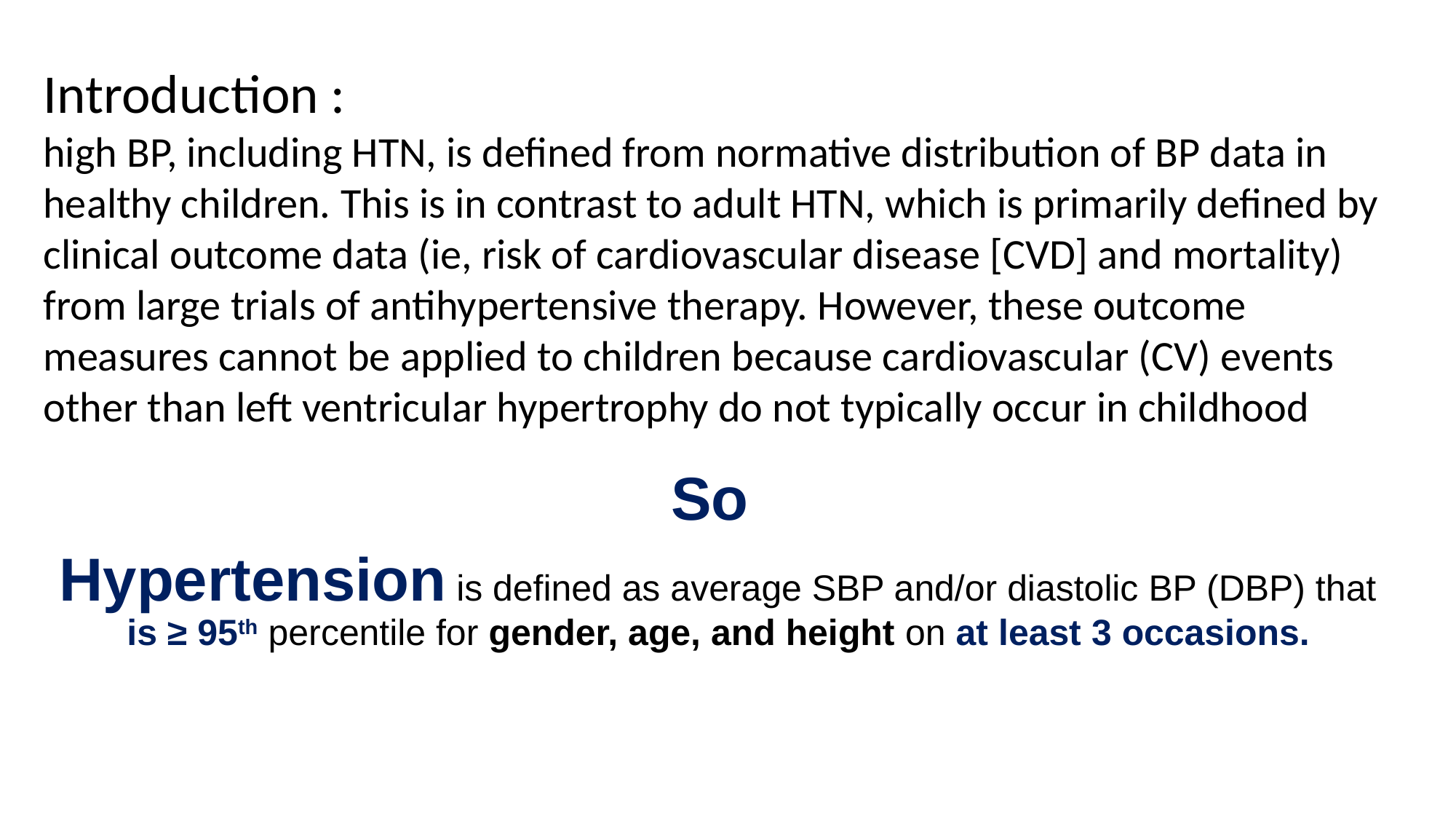

Introduction :
high BP, including HTN, is defined from normative distribution of BP data in healthy children. This is in contrast to adult HTN, which is primarily defined by clinical outcome data (ie, risk of cardiovascular disease [CVD] and mortality) from large trials of antihypertensive therapy. However, these outcome measures cannot be applied to children because cardiovascular (CV) events other than left ventricular hypertrophy do not typically occur in childhood
So
Hypertension is defined as average SBP and/or diastolic BP (DBP) that is ≥ 95th percentile for gender, age, and height on at least 3 occasions.